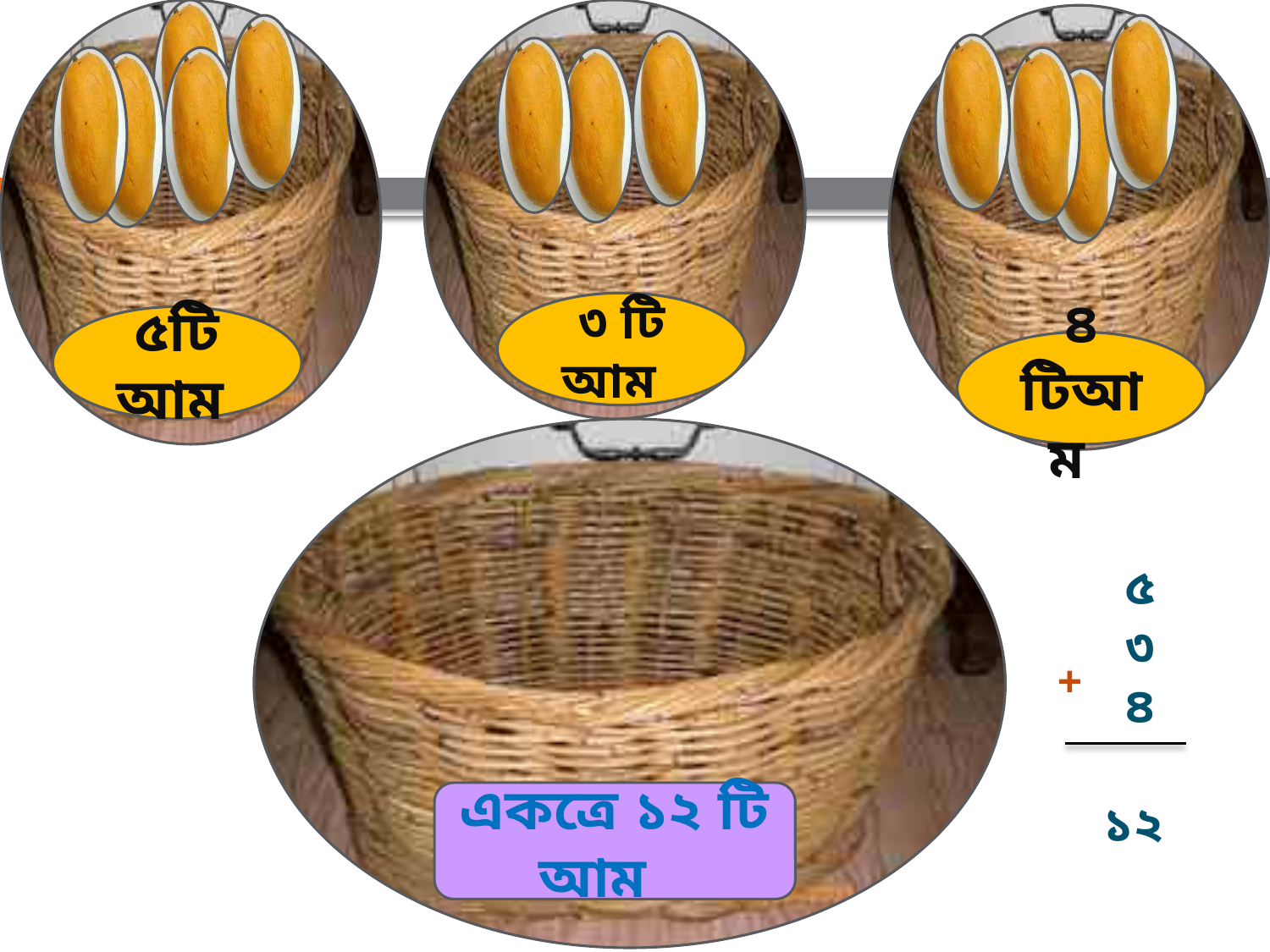

#

৩ টি আম
৫টি আম
৪ টিআম

৫
৩
৪

১২
+
একত্রে ১২ টি আম